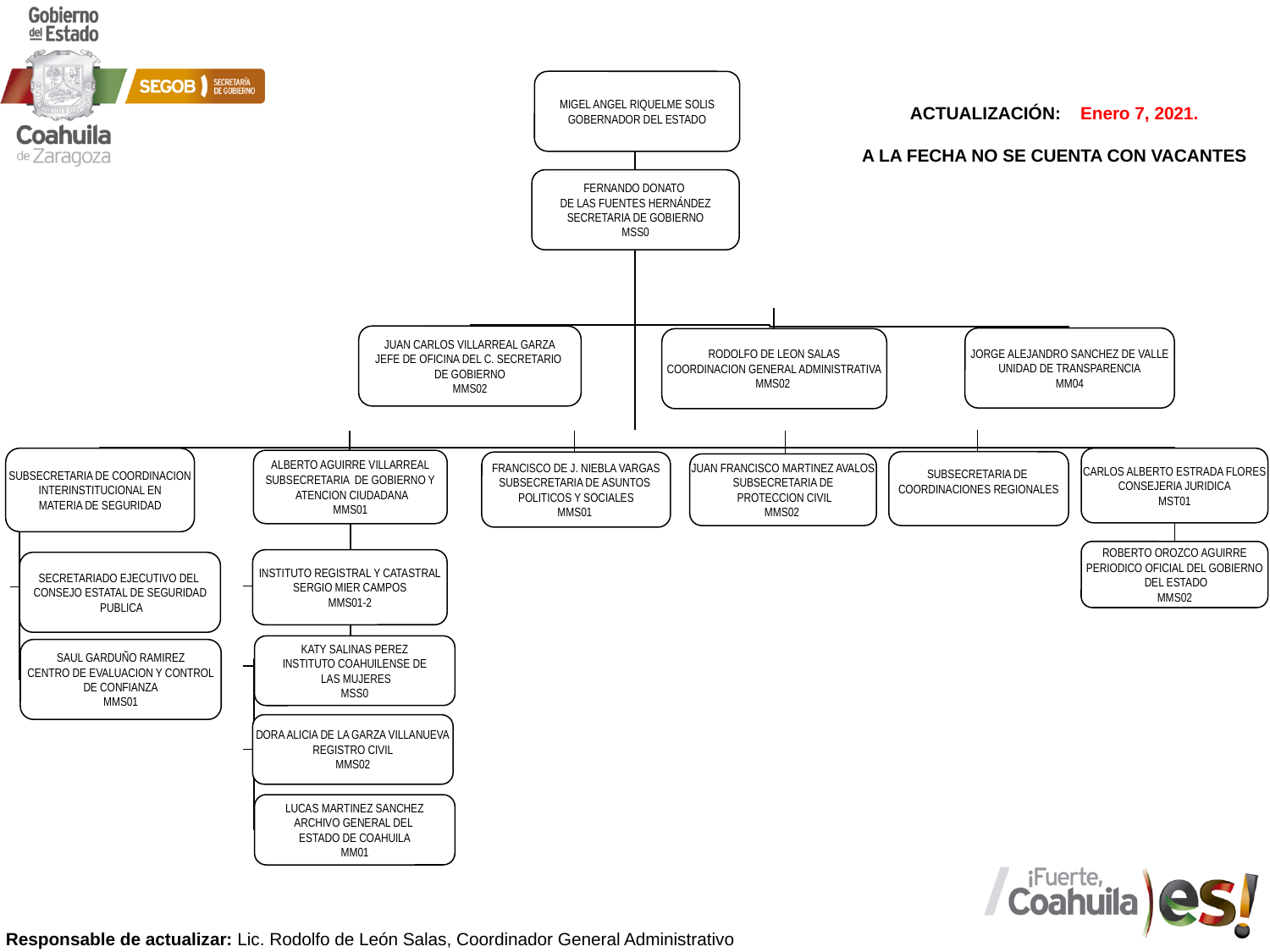

MIGEL ANGEL RIQUELME SOLIS
GOBERNADOR DEL ESTADO
FERNANDO DONATO
DE LAS FUENTES HERNÁNDEZ
SECRETARIA DE GOBIERNO
MSS0
JUAN CARLOS VILLARREAL GARZA
JEFE DE OFICINA DEL C. SECRETARIO
DE GOBIERNO
MMS02
JORGE ALEJANDRO SANCHEZ DE VALLE
UNIDAD DE TRANSPARENCIA
MM04
RODOLFO DE LEON SALAS
COORDINACION GENERAL ADMINISTRATIVA
MMS02
CARLOS ALBERTO ESTRADA FLORES
CONSEJERIA JURIDICA
MST01
SUBSECRETARIA DE COORDINACION
 INTERINSTITUCIONAL EN
MATERIA DE SEGURIDAD

ALBERTO AGUIRRE VILLARREAL
SUBSECRETARIA  DE GOBIERNO Y
  ATENCION CIUDADANA
MMS01

SUBSECRETARIA DE
COORDINACIONES REGIONALES

FRANCISCO DE J. NIEBLA VARGAS
SUBSECRETARIA DE ASUNTOS
POLITICOS Y SOCIALES
MMS01
JUAN FRANCISCO MARTINEZ AVALOS
SUBSECRETARIA DE
 PROTECCION CIVIL
MMS02

ROBERTO OROZCO AGUIRRE
PERIODICO OFICIAL DEL GOBIERNO
 DEL ESTADO
MMS02

INSTITUTO REGISTRAL Y CATASTRAL
SERGIO MIER CAMPOS
MMS01-2

SECRETARIADO EJECUTIVO DEL
CONSEJO ESTATAL DE SEGURIDAD
 PUBLICA

KATY SALINAS PEREZ
INSTITUTO COAHUILENSE DE
 LAS MUJERES
MSS0

SAUL GARDUÑO RAMIREZ
CENTRO DE EVALUACION Y CONTROL
DE CONFIANZA
MMS01
DORA ALICIA DE LA GARZA VILLANUEVA
REGISTRO CIVIL
MMS02
LUCAS MARTINEZ SANCHEZ
ARCHIVO GENERAL DEL
ESTADO DE COAHUILA
MM01